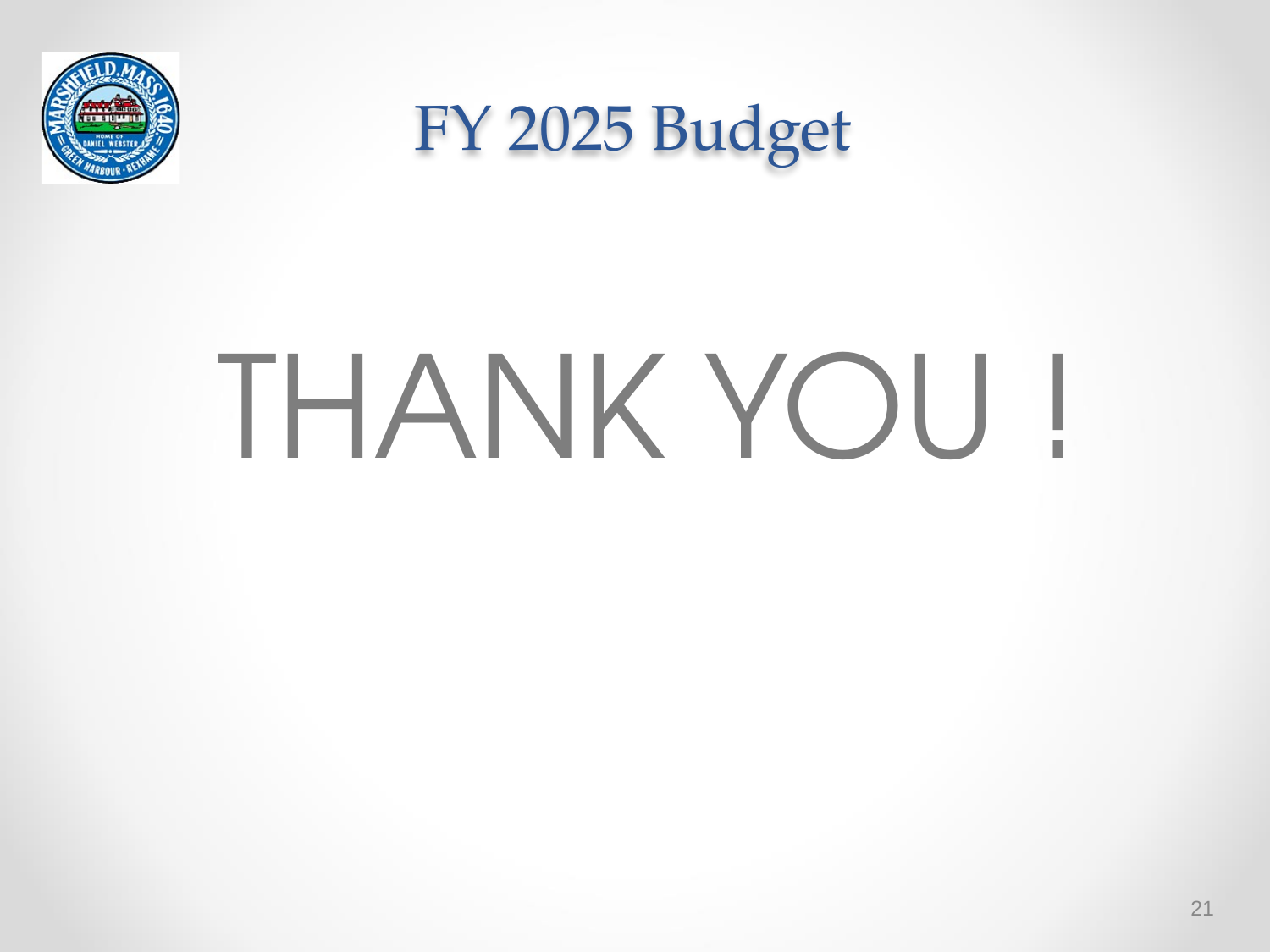

FY 2025 Budget
THANK YOU !
21